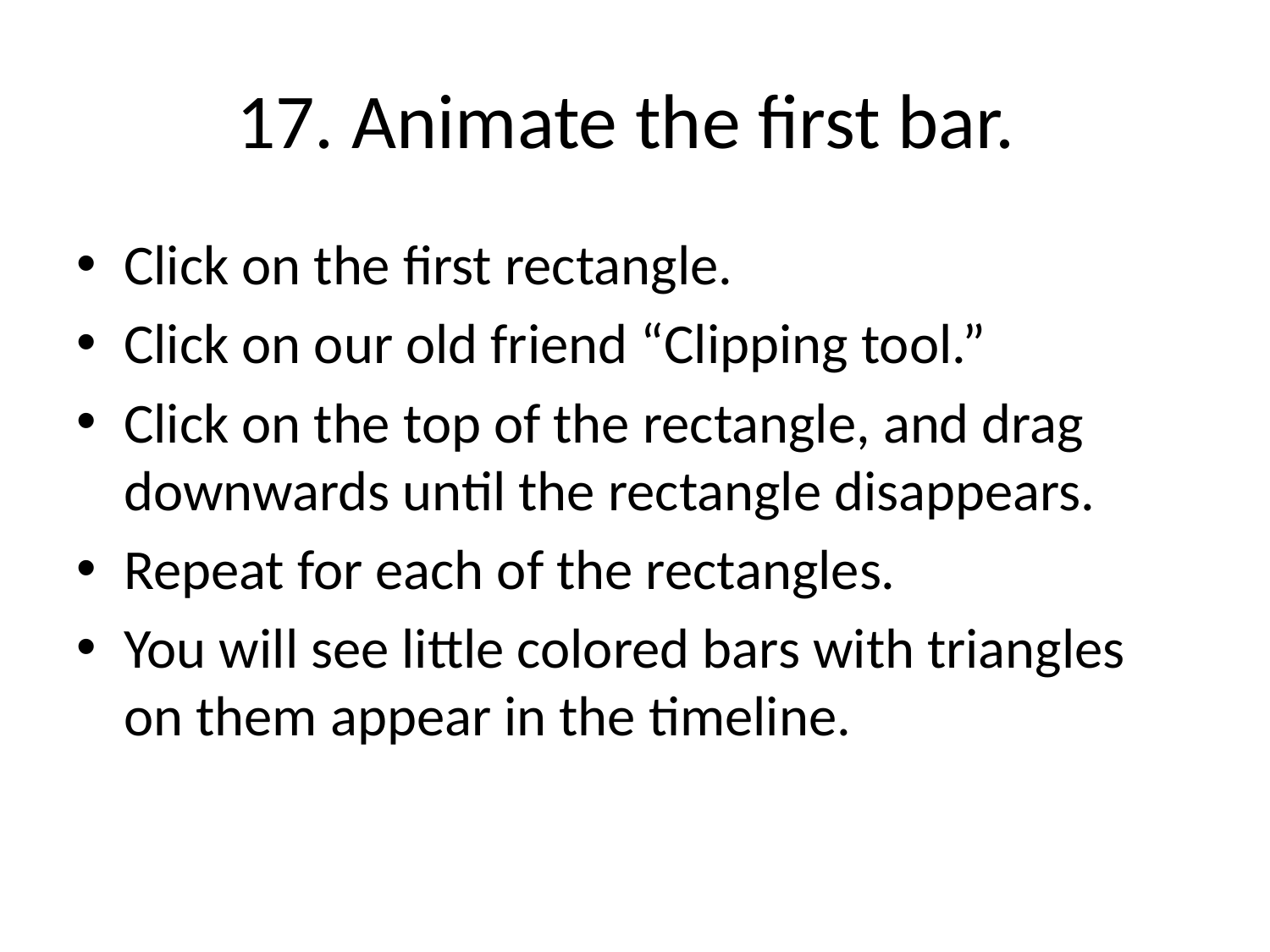

# 17. Animate the first bar.
Click on the first rectangle.
Click on our old friend “Clipping tool.”
Click on the top of the rectangle, and drag downwards until the rectangle disappears.
Repeat for each of the rectangles.
You will see little colored bars with triangles on them appear in the timeline.